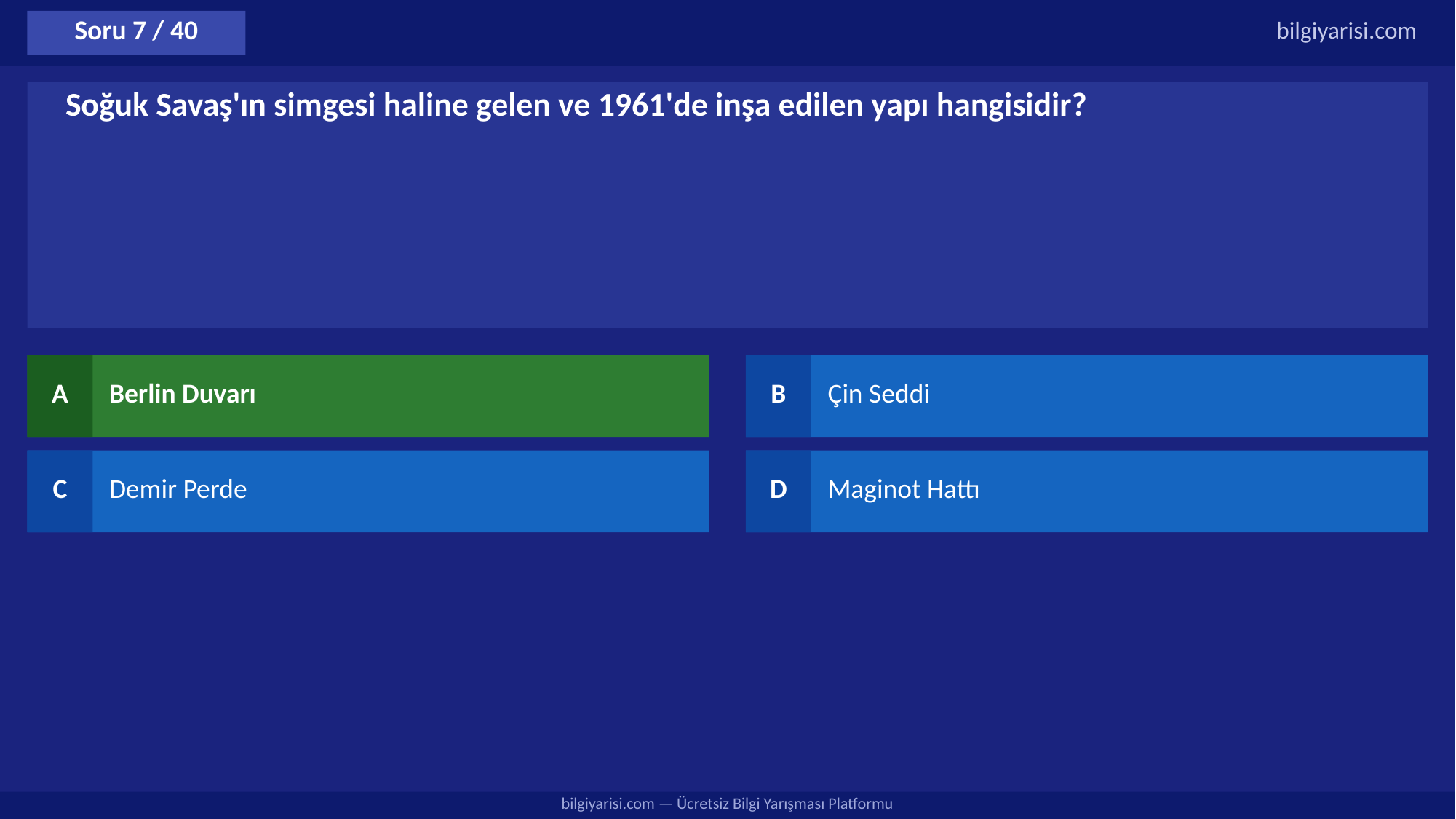

Soru 7 / 40
bilgiyarisi.com

Soğuk Savaş'ın simgesi haline gelen ve 1961'de inşa edilen yapı hangisidir?

A
Berlin Duvarı

B
Çin Seddi

C
Demir Perde

D
Maginot Hattı
bilgiyarisi.com — Ücretsiz Bilgi Yarışması Platformu